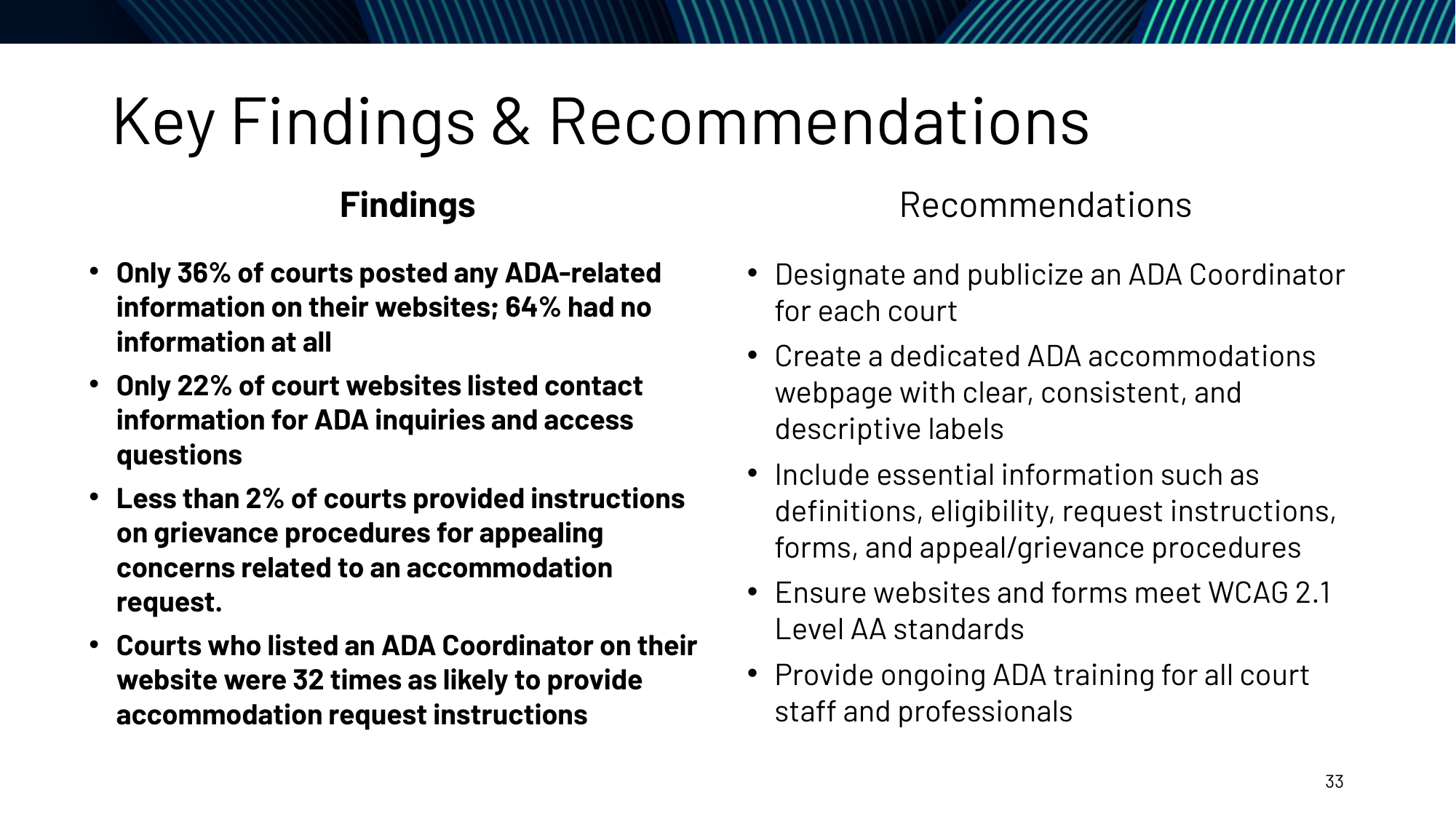

# Key Findings & Recommendations
Findings
Recommendations
Only 36% of courts posted any ADA-related information on their websites; 64% had no information at all
Only 22% of court websites listed contact information for ADA inquiries and access questions
Less than 2% of courts provided instructions on grievance procedures for appealing concerns related to an accommodation request.
Courts who listed an ADA Coordinator on their website were 32 times as likely to provide accommodation request instructions
Designate and publicize an ADA Coordinator for each court
Create a dedicated ADA accommodations webpage with clear, consistent, and descriptive labels
Include essential information such as definitions, eligibility, request instructions, forms, and appeal/grievance procedures
Ensure websites and forms meet WCAG 2.1 Level AA standards
Provide ongoing ADA training for all court staff and professionals
33